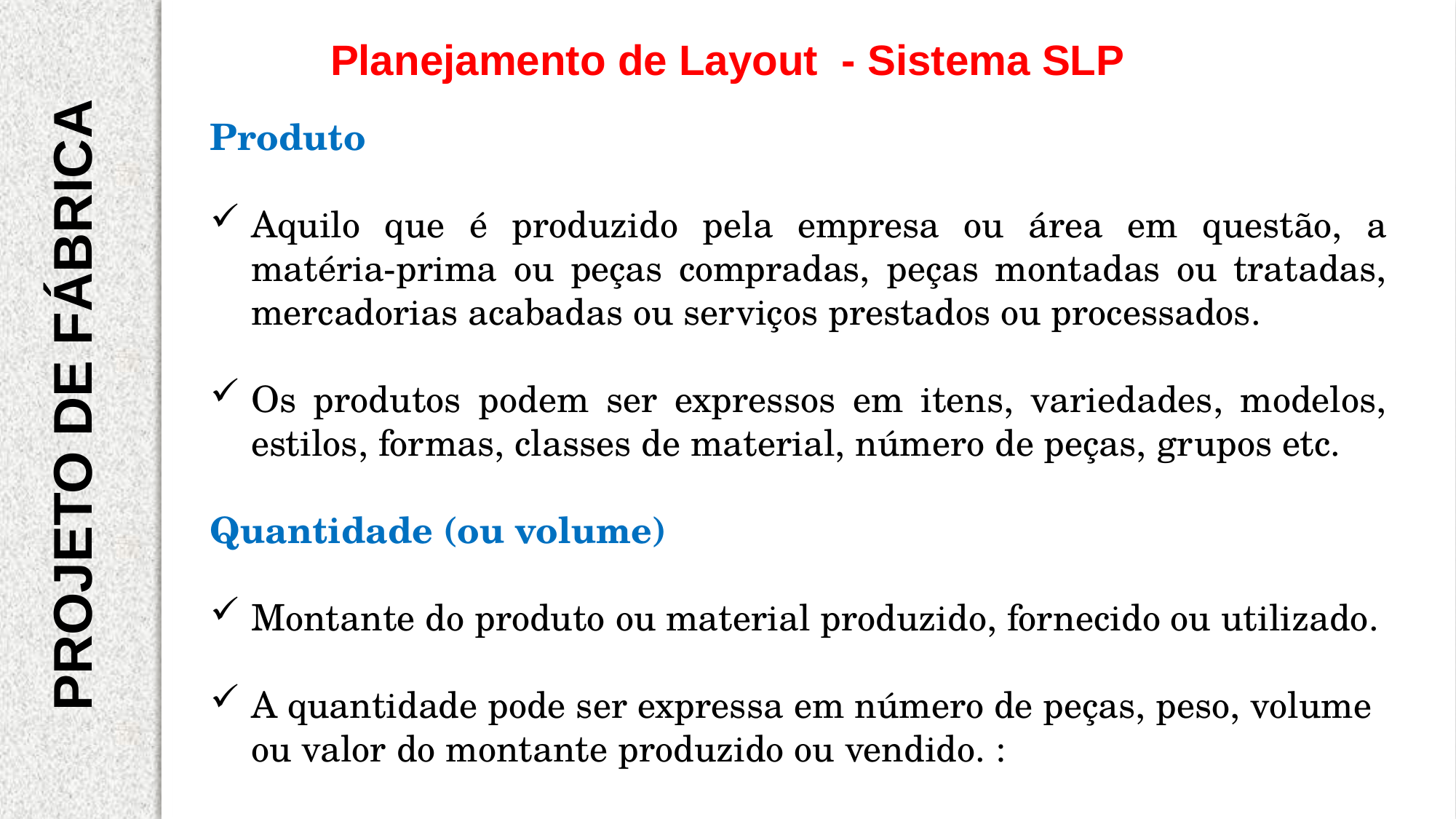

Planejamento de Layout  - Sistema SLP
Produto

Aquilo que é produzido pela empresa ou área em questão, a matéria-prima ou peças compradas, peças montadas ou tratadas, mercadorias acabadas ou serviços prestados ou processados.

Os produtos podem ser expressos em itens, variedades, modelos, estilos, formas, classes de material, número de peças, grupos etc.

Quantidade (ou volume)

Montante do produto ou material produzido, fornecido ou utilizado.

A quantidade pode ser expressa em número de peças, peso, volume ou valor do montante produzido ou vendido. :
PROJETO DE FÁBRICA